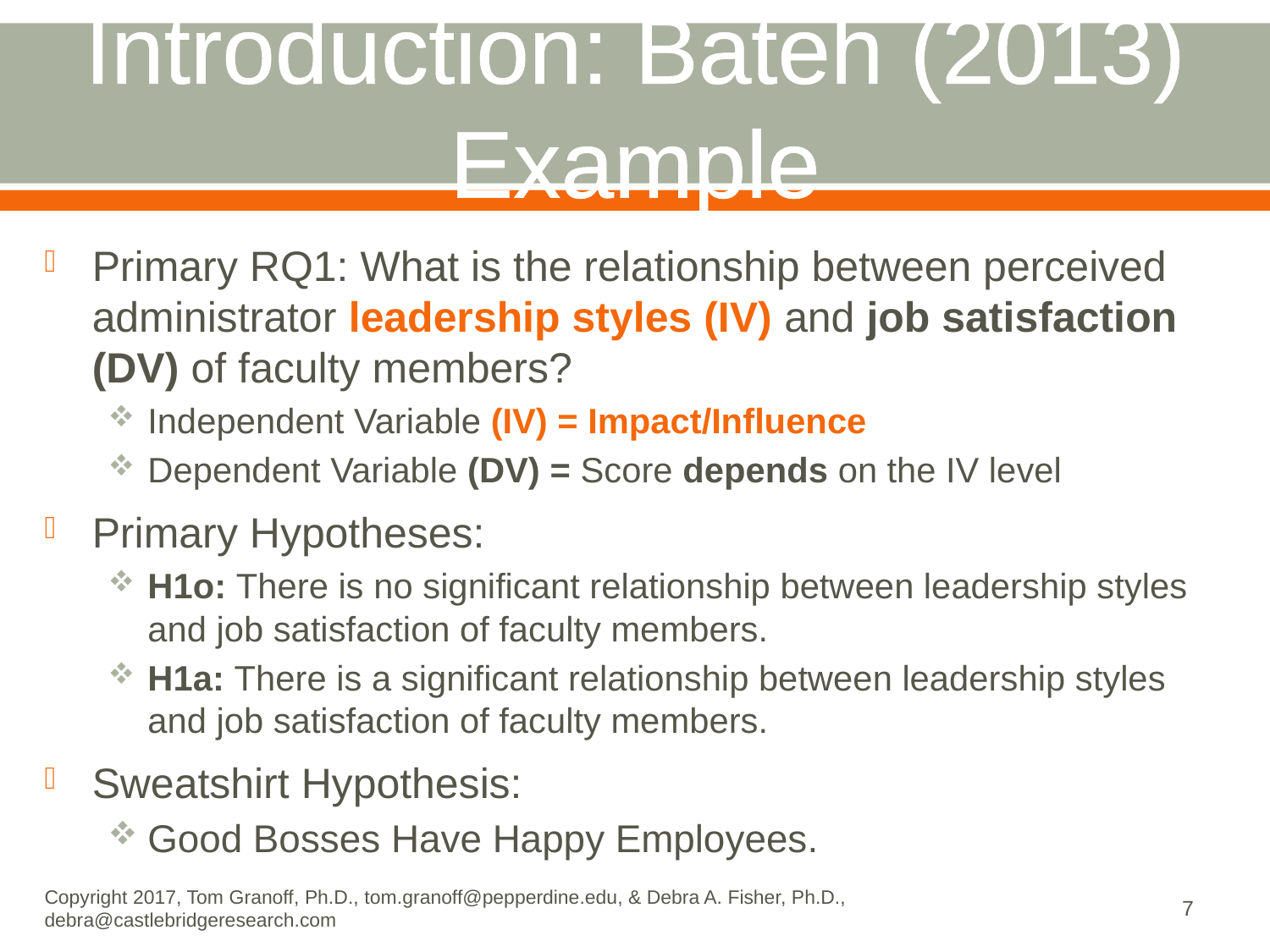

# Introduction: Bateh (2013) Example
Primary RQ1: What is the relationship between perceived administrator leadership styles (IV) and job satisfaction (DV) of faculty members?
Independent Variable (IV) = Impact/Influence
Dependent Variable (DV) = Score depends on the IV level
Primary Hypotheses:
H1o: There is no significant relationship between leadership styles and job satisfaction of faculty members.
H1a: There is a significant relationship between leadership styles and job satisfaction of faculty members.
Sweatshirt Hypothesis:
Good Bosses Have Happy Employees.
Copyright 2017, Tom Granoff, Ph.D., tom.granoff@pepperdine.edu, & Debra A. Fisher, Ph.D., debra@castlebridgeresearch.com
7